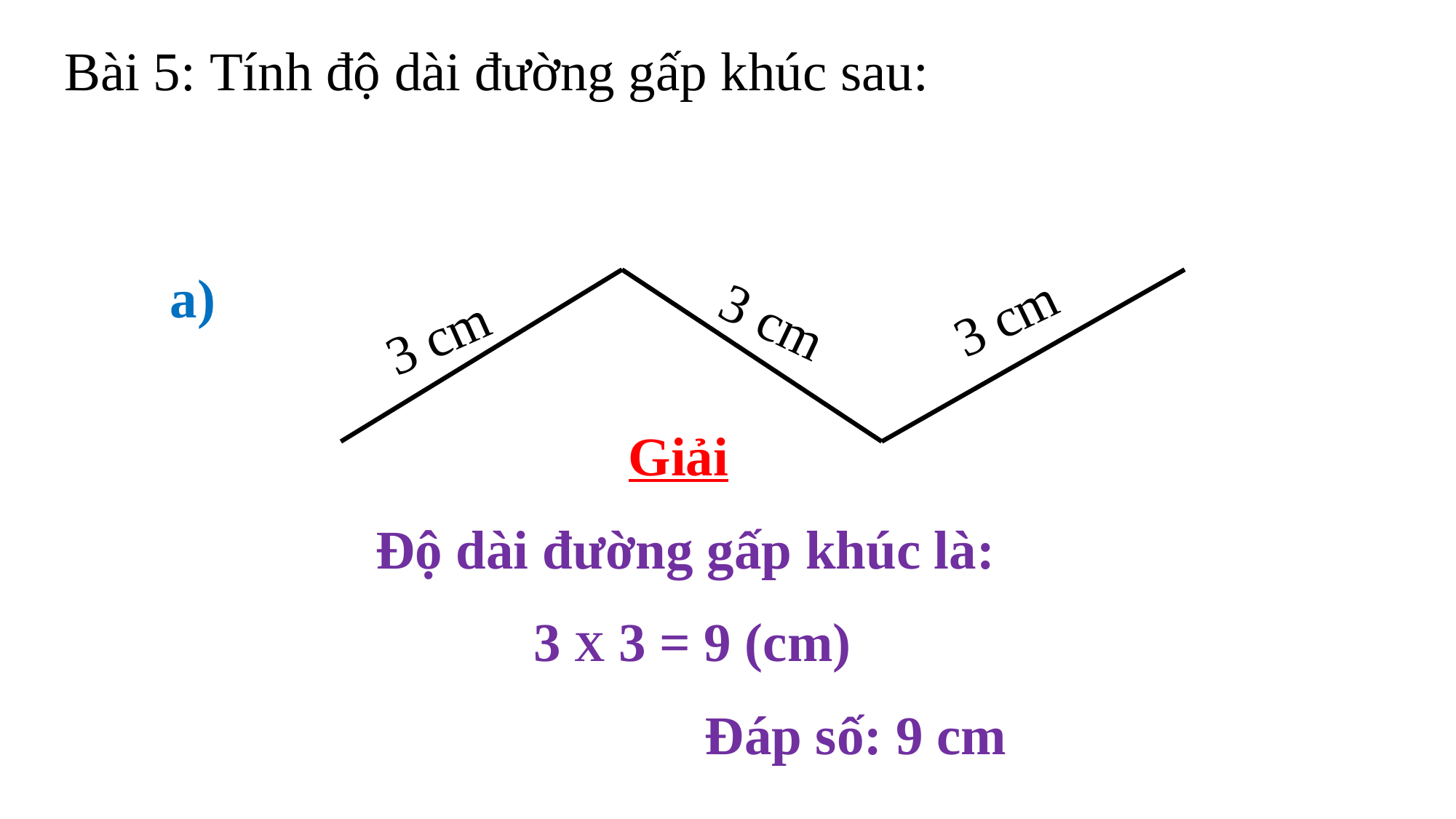

Bài 5: Tính độ dài đường gấp khúc sau:
a)

3 cm
3 cm
3 cm
Giải
Độ dài đường gấp khúc là:
 3 X 3 = 9 (cm)
                         Đáp số: 9 cm